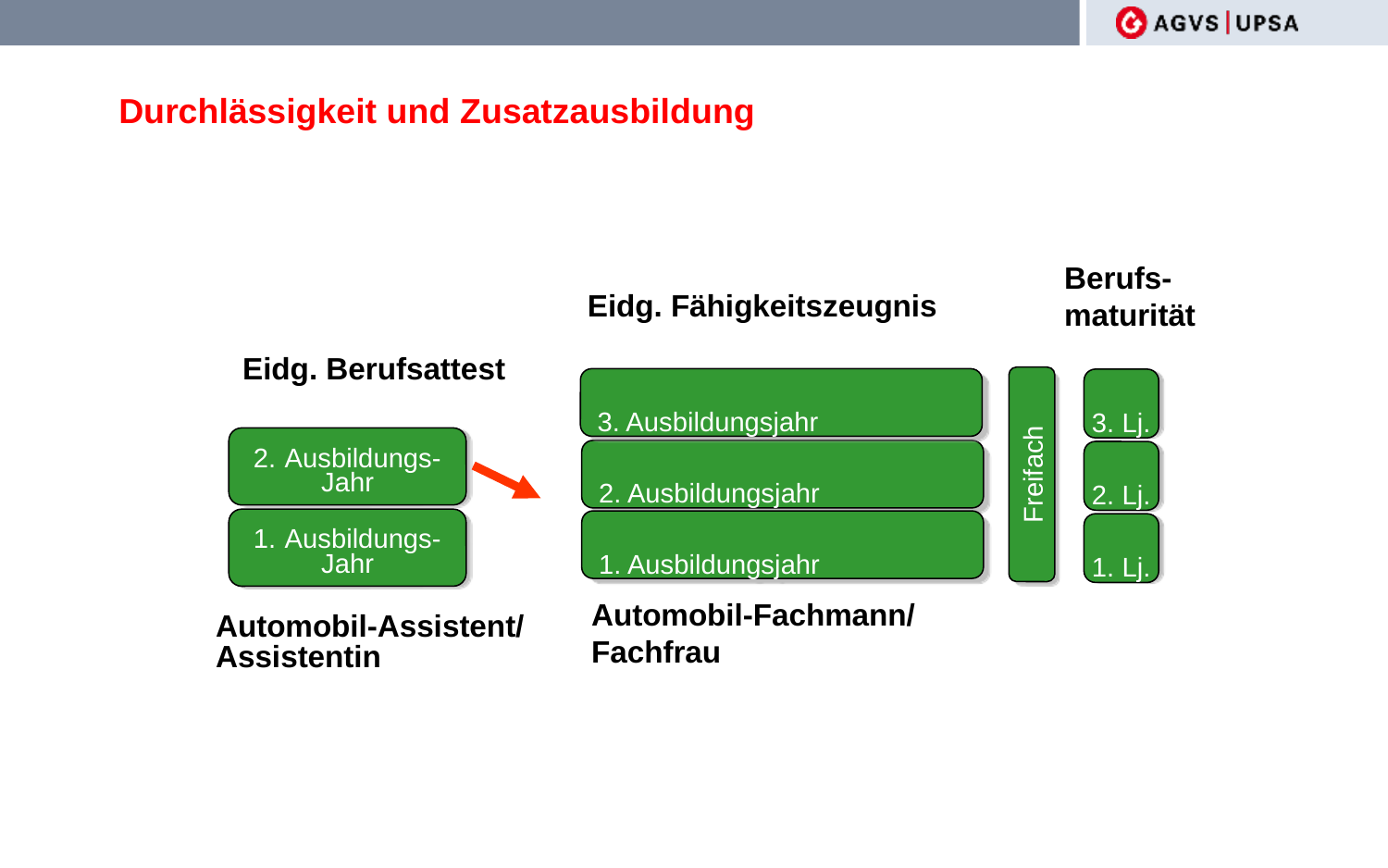

Durchlässigkeit und Zusatzausbildung

Berufs-maturität

3. Lj.

2. Lj.

1. Lj.
Eidg. Fähigkeitszeugnis

3. Ausbildungsjahr

2. Ausbildungsjahr

1. Ausbildungsjahr
Automobil-Fachmann/Fachfrau
Eidg. Berufsattest
2. Ausbildungs-
Jahr

1. Ausbildungs-
Jahr

Automobil-Assistent/
Assistentin
Freifach